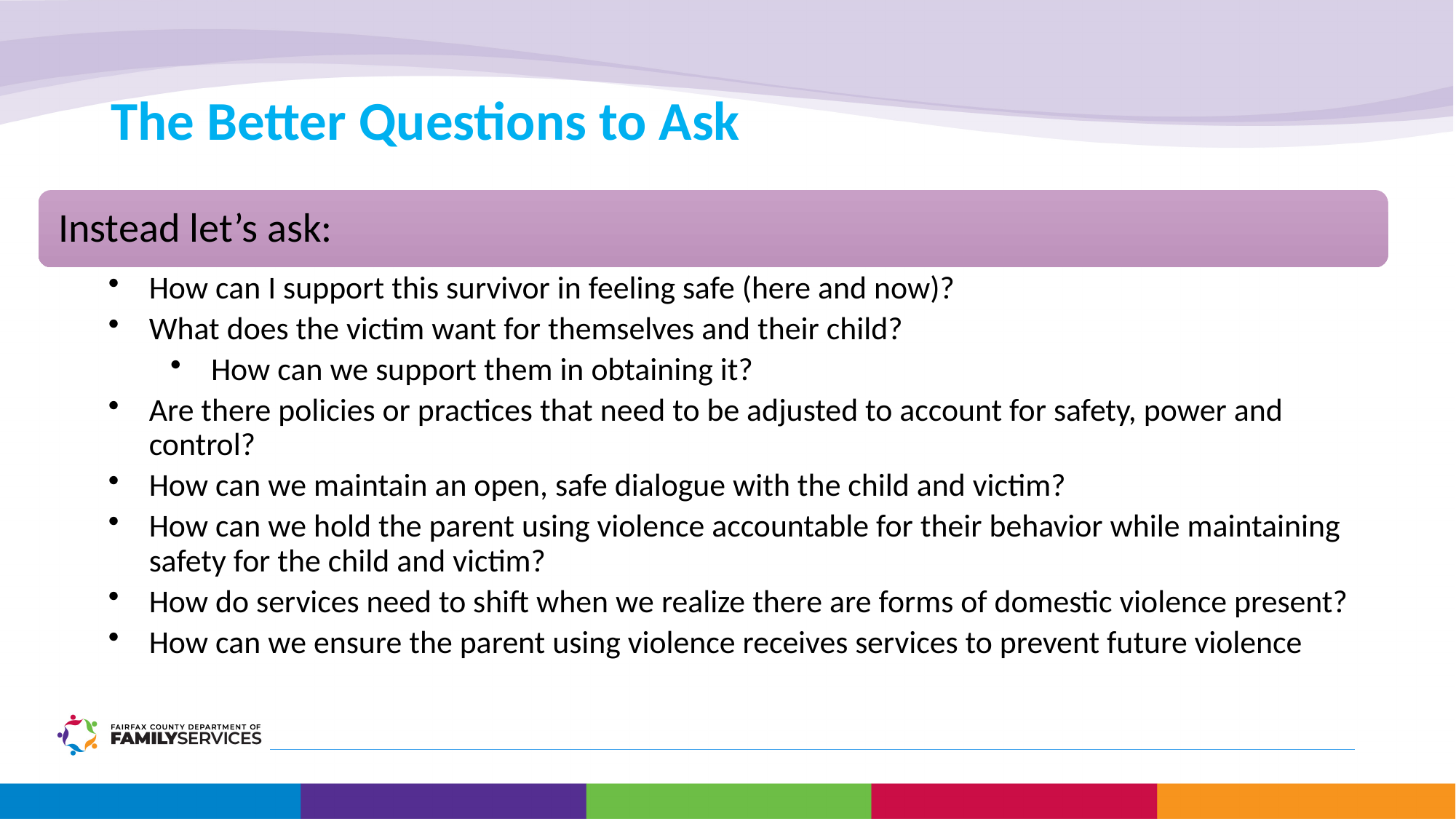

# The Better Questions to Ask
Instead let’s ask:
How can I support this survivor in feeling safe (here and now)?
What does the victim want for themselves and their child?
How can we support them in obtaining it?
Are there policies or practices that need to be adjusted to account for safety, power and control?
How can we maintain an open, safe dialogue with the child and victim?
How can we hold the parent using violence accountable for their behavior while maintaining safety for the child and victim?
How do services need to shift when we realize there are forms of domestic violence present?
How can we ensure the parent using violence receives services to prevent future violence